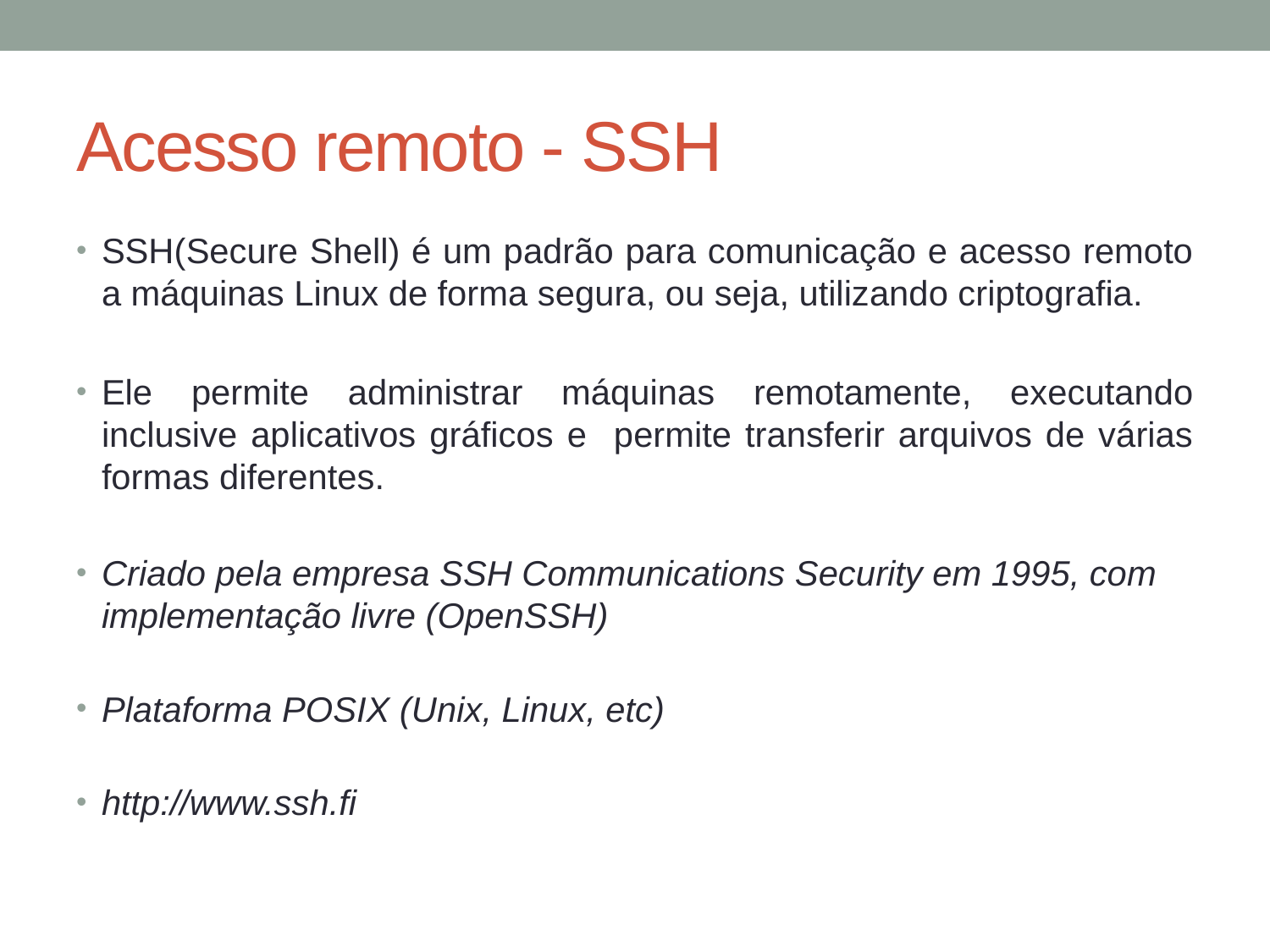

# Acesso remoto - SSH
SSH(Secure Shell) é um padrão para comunicação e acesso remoto a máquinas Linux de forma segura, ou seja, utilizando criptografia.

Ele permite administrar máquinas remotamente, executando inclusive aplicativos gráficos e  permite transferir arquivos de várias formas diferentes.

Criado pela empresa SSH Communications Security em 1995, com implementação livre (OpenSSH)
Plataforma POSIX (Unix, Linux, etc)
http://www.ssh.fi